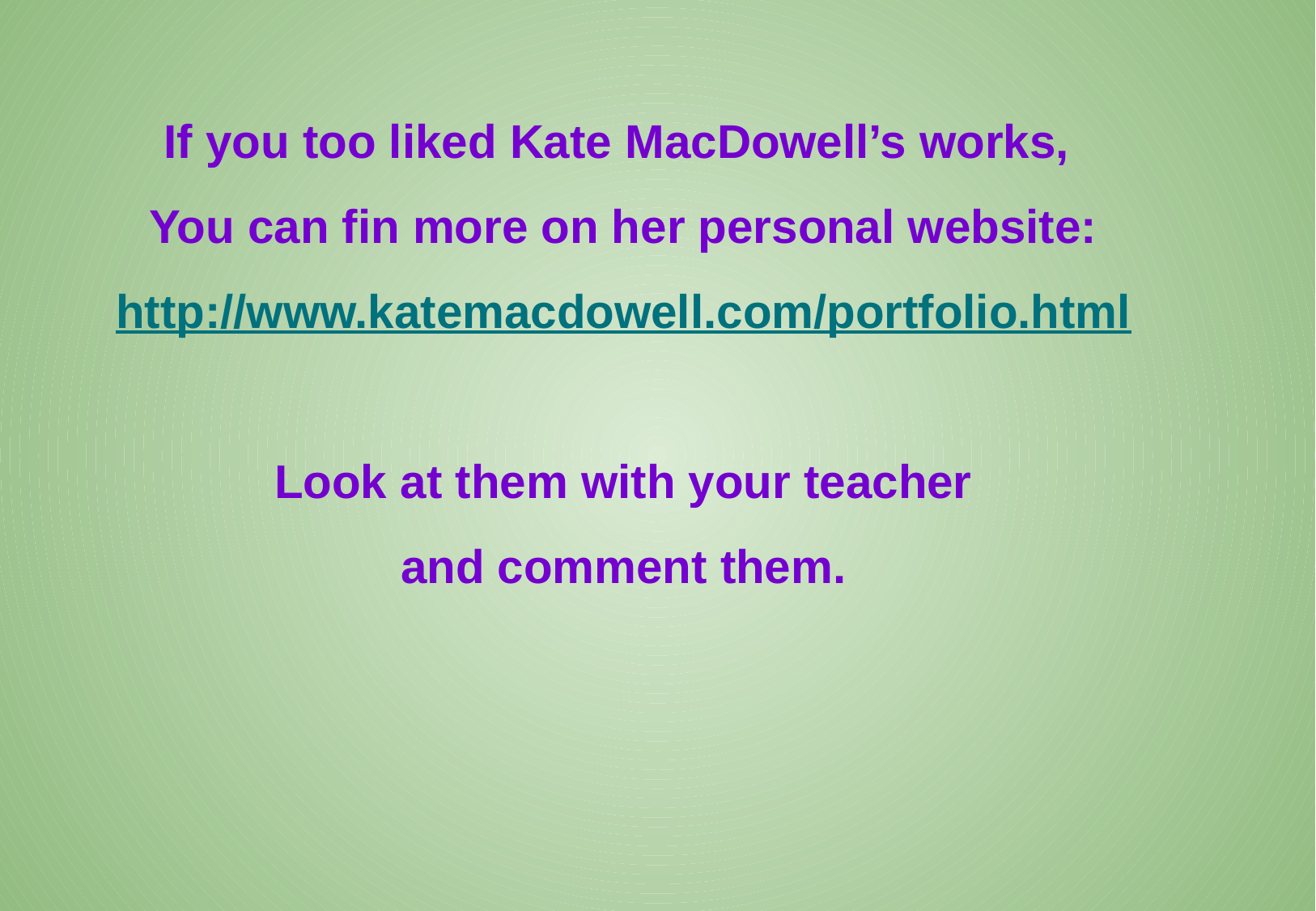

If you too liked Kate MacDowell’s works,
You can fin more on her personal website:
http://www.katemacdowell.com/portfolio.html

Look at them with your teacher
 and comment them.